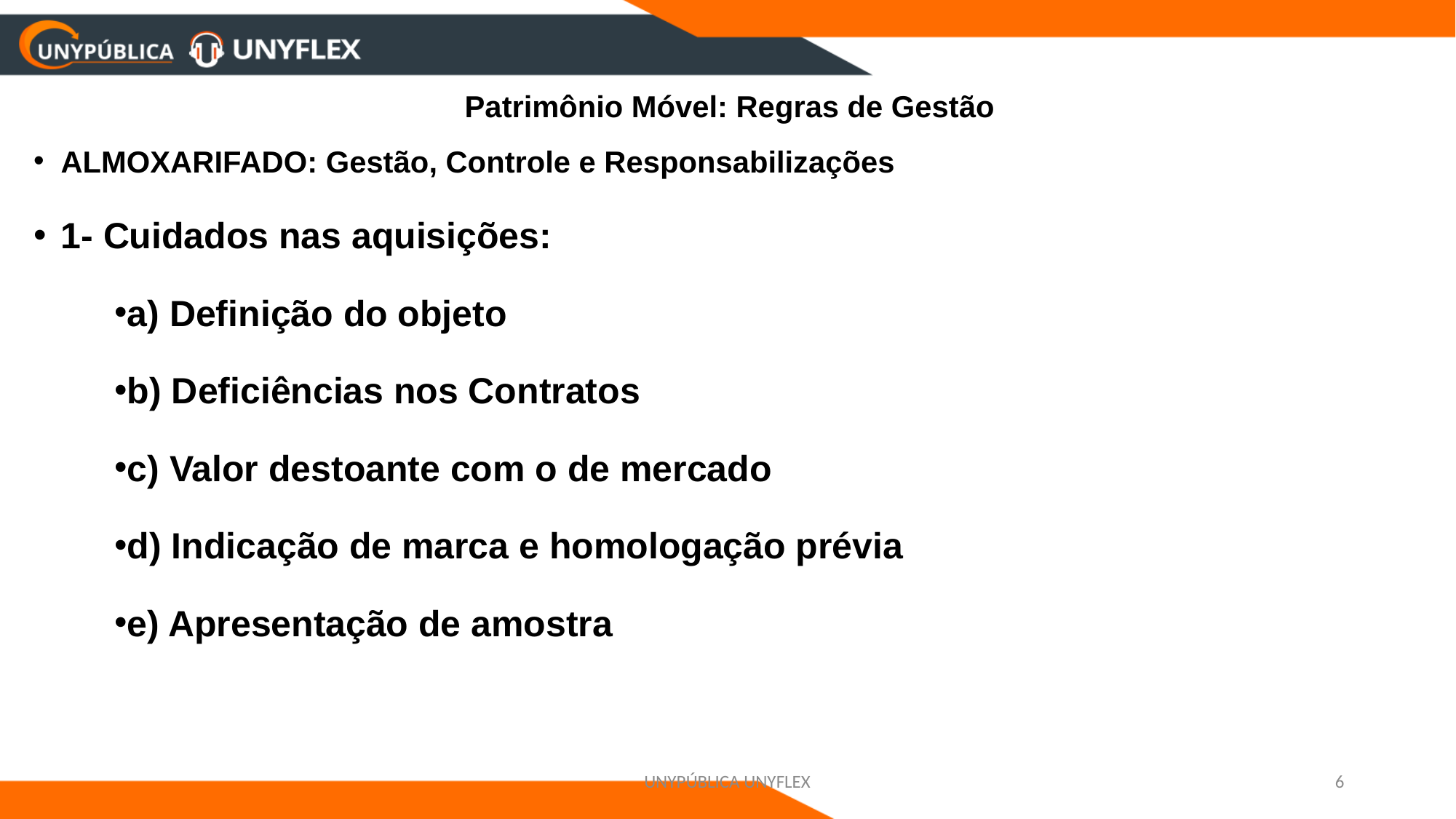

# Patrimônio Móvel: Regras de Gestão
ALMOXARIFADO: Gestão, Controle e Responsabilizações
1- Cuidados nas aquisições:
a) Definição do objeto
b) Deficiências nos Contratos
c) Valor destoante com o de mercado
d) Indicação de marca e homologação prévia
e) Apresentação de amostra
UNYPÚBLICA UNYFLEX
6